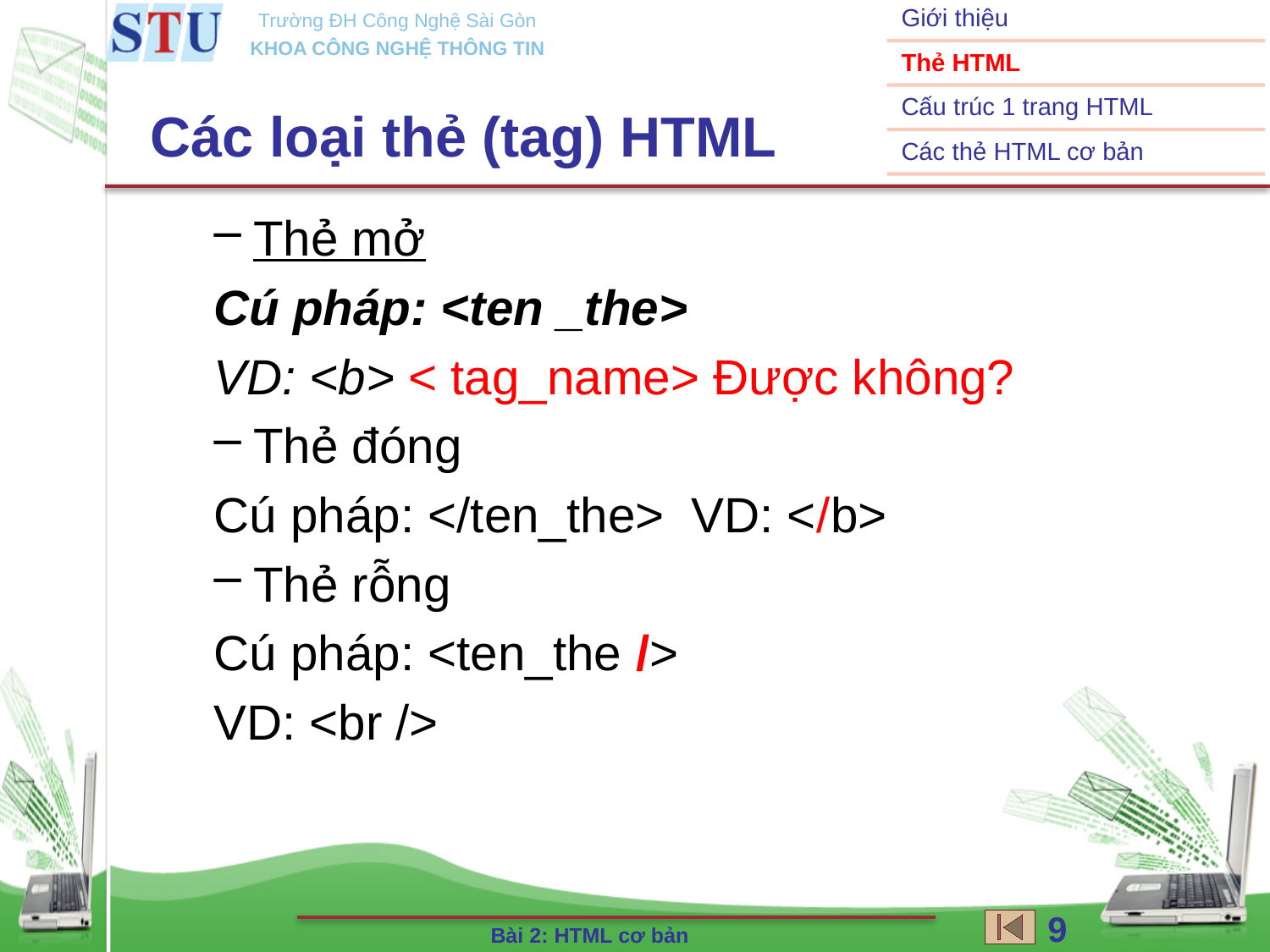

Giới thiệu
Thẻ HTML
Cấu trúc 1 trang HTML
Các thẻ HTML cơ bản

# Các loại thẻ (tag) HTML
Thẻ mở
Cú pháp: <ten _the>
VD: <b> < tag_name> Được không?
Thẻ đóng
Cú pháp: </ten_the>  VD: </b>
Thẻ rỗng
Cú pháp: <ten_the />
VD: <br />

9
Bài 2: HTML cơ bản